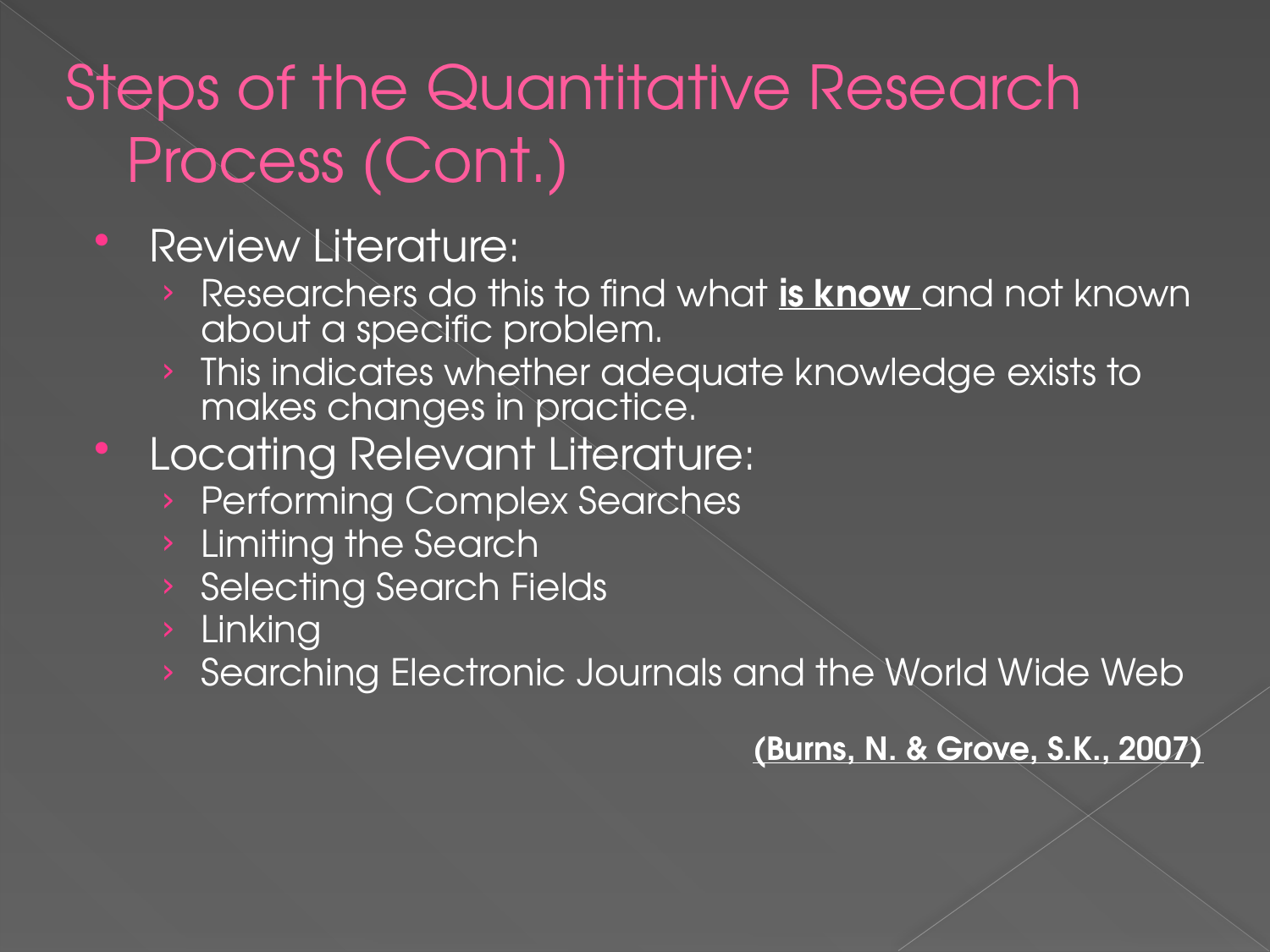

# Steps of the Quantitative Research Process (Cont.)
Review Literature:
Researchers do this to find what is know and not known about a specific problem.
This indicates whether adequate knowledge exists to makes changes in practice.
Locating Relevant Literature:
Performing Complex Searches
Limiting the Search
Selecting Search Fields
Linking
Searching Electronic Journals and the World Wide Web

(Burns, N. & Grove, S.K., 2007)